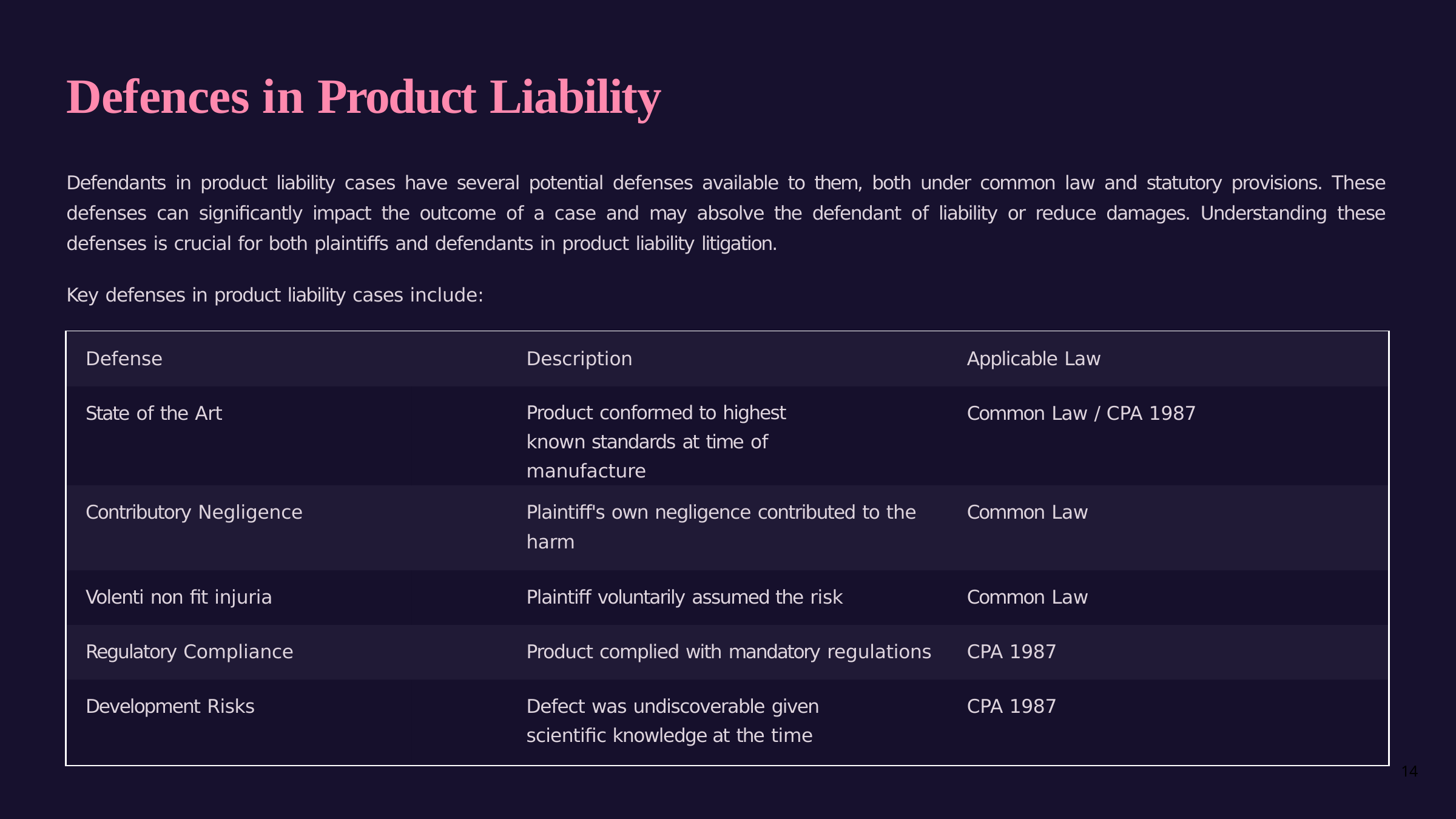

# Defences in Product Liability
Defendants in product liability cases have several potential defenses available to them, both under common law and statutory provisions. These defenses can significantly impact the outcome of a case and may absolve the defendant of liability or reduce damages. Understanding these defenses is crucial for both plaintiffs and defendants in product liability litigation.

Key defenses in product liability cases include:
| Defense | Description | Applicable Law |
| --- | --- | --- |
| State of the Art | Product conformed to highest known standards at time of manufacture | Common Law / CPA 1987 |
| Contributory Negligence | Plaintiff's own negligence contributed to the harm | Common Law |
| Volenti non fit injuria | Plaintiff voluntarily assumed the risk | Common Law |
| Regulatory Compliance | Product complied with mandatory regulations | CPA 1987 |
| Development Risks | Defect was undiscoverable given scientific knowledge at the time | CPA 1987 |
14